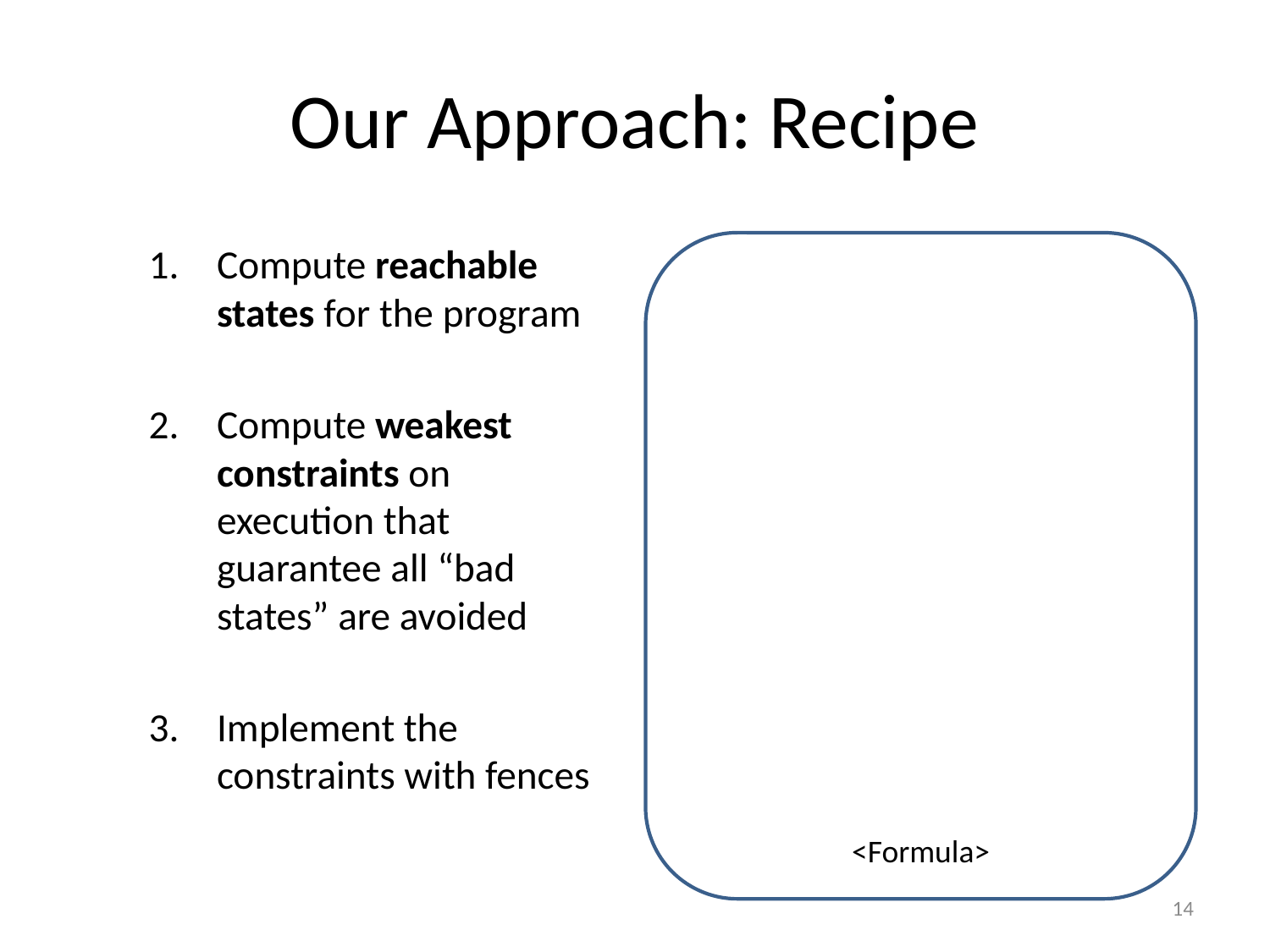

# Our Approach: Recipe

Compute reachable states for the program

Compute weakest constraints on execution that guarantee all “bad states” are avoided

Implement the constraints with fences

<Formula>
14